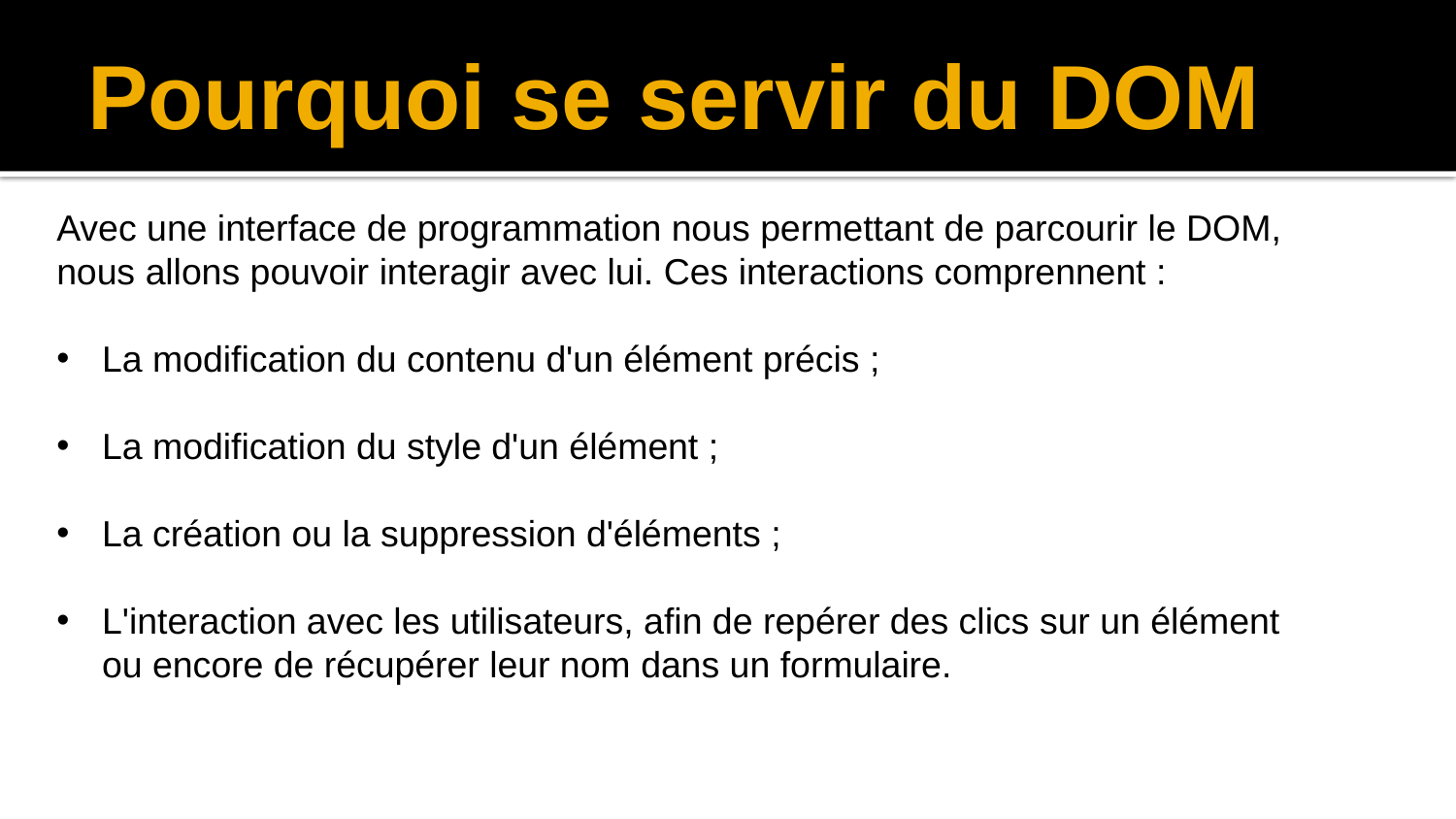

# Pourquoi se servir du DOM
Avec une interface de programmation nous permettant de parcourir le DOM, nous allons pouvoir interagir avec lui. Ces interactions comprennent :

La modification du contenu d'un élément précis ;

La modification du style d'un élément ;

La création ou la suppression d'éléments ;

L'interaction avec les utilisateurs, afin de repérer des clics sur un élément ou encore de récupérer leur nom dans un formulaire.